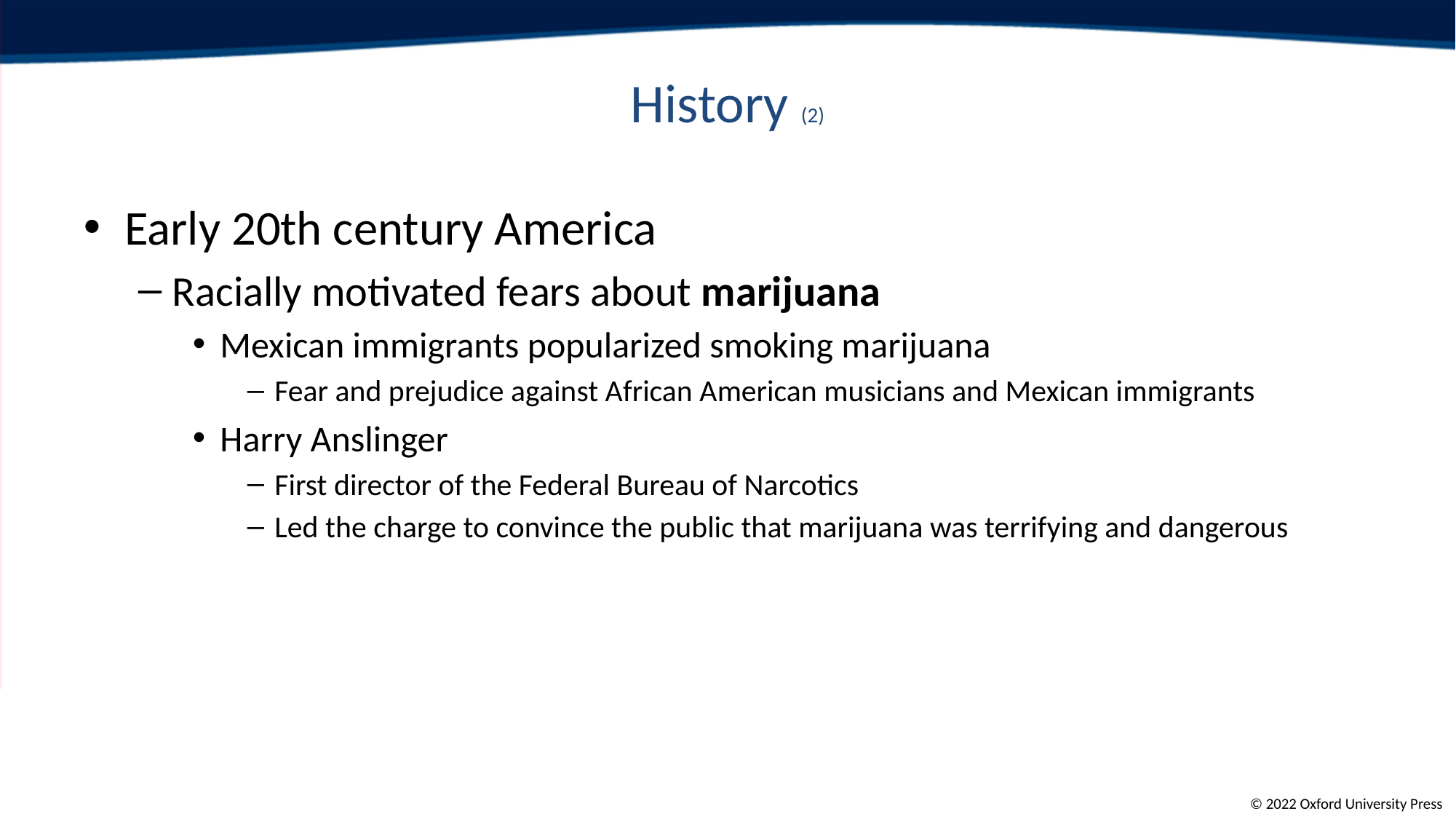

# History (2)
Early 20th century America
Racially motivated fears about marijuana
Mexican immigrants popularized smoking marijuana
Fear and prejudice against African American musicians and Mexican immigrants
Harry Anslinger
First director of the Federal Bureau of Narcotics
Led the charge to convince the public that marijuana was terrifying and dangerous